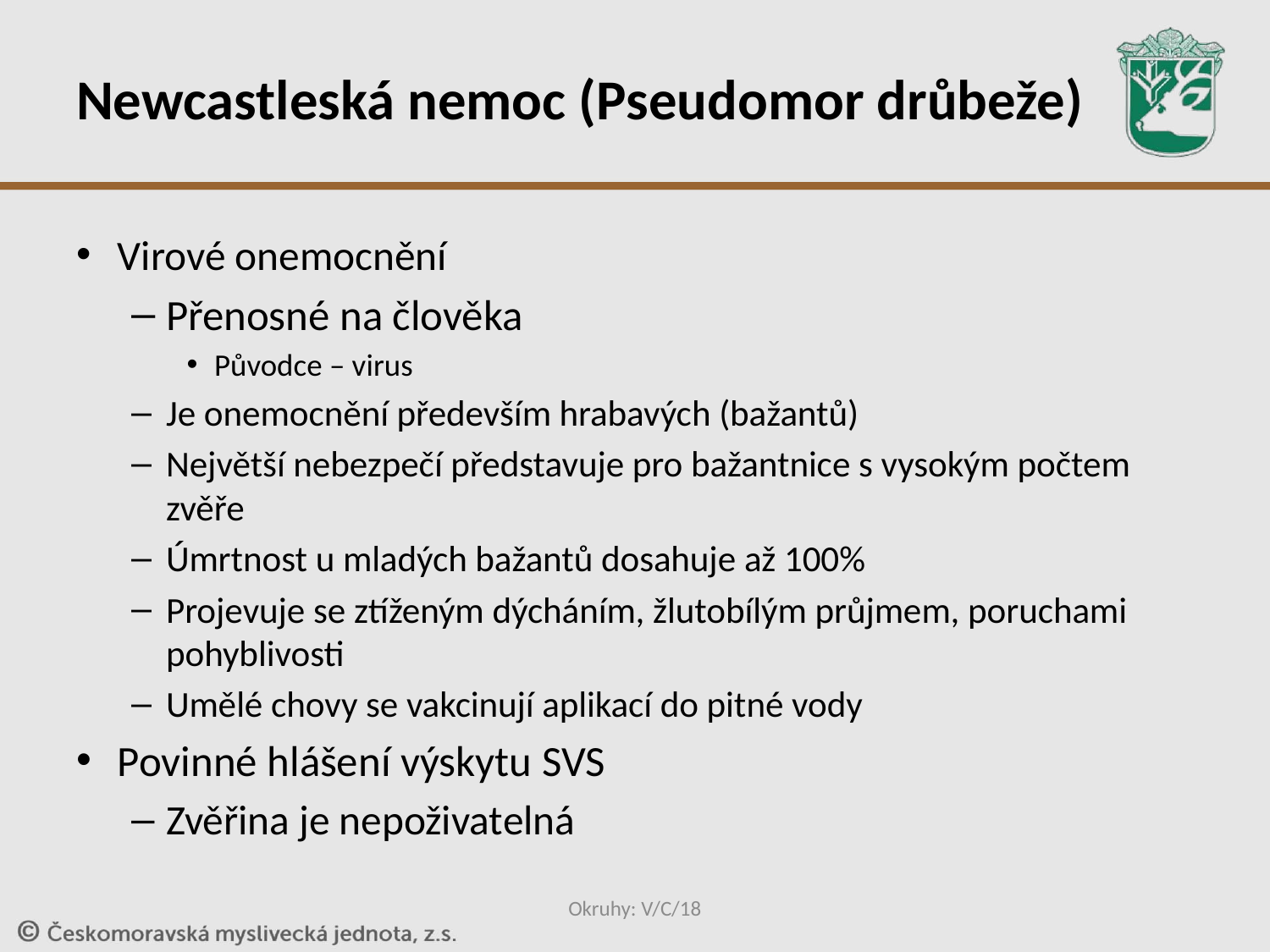

# Newcastleská nemoc (Pseudomor drůbeže)
Virové onemocnění
Přenosné na člověka
Původce – virus
Je onemocnění především hrabavých (bažantů)
Největší nebezpečí představuje pro bažantnice s vysokým počtem zvěře
Úmrtnost u mladých bažantů dosahuje až 100%
Projevuje se ztíženým dýcháním, žlutobílým průjmem, poruchami pohyblivosti
Umělé chovy se vakcinují aplikací do pitné vody
Povinné hlášení výskytu SVS
Zvěřina je nepoživatelná

Okruhy: V/C/18